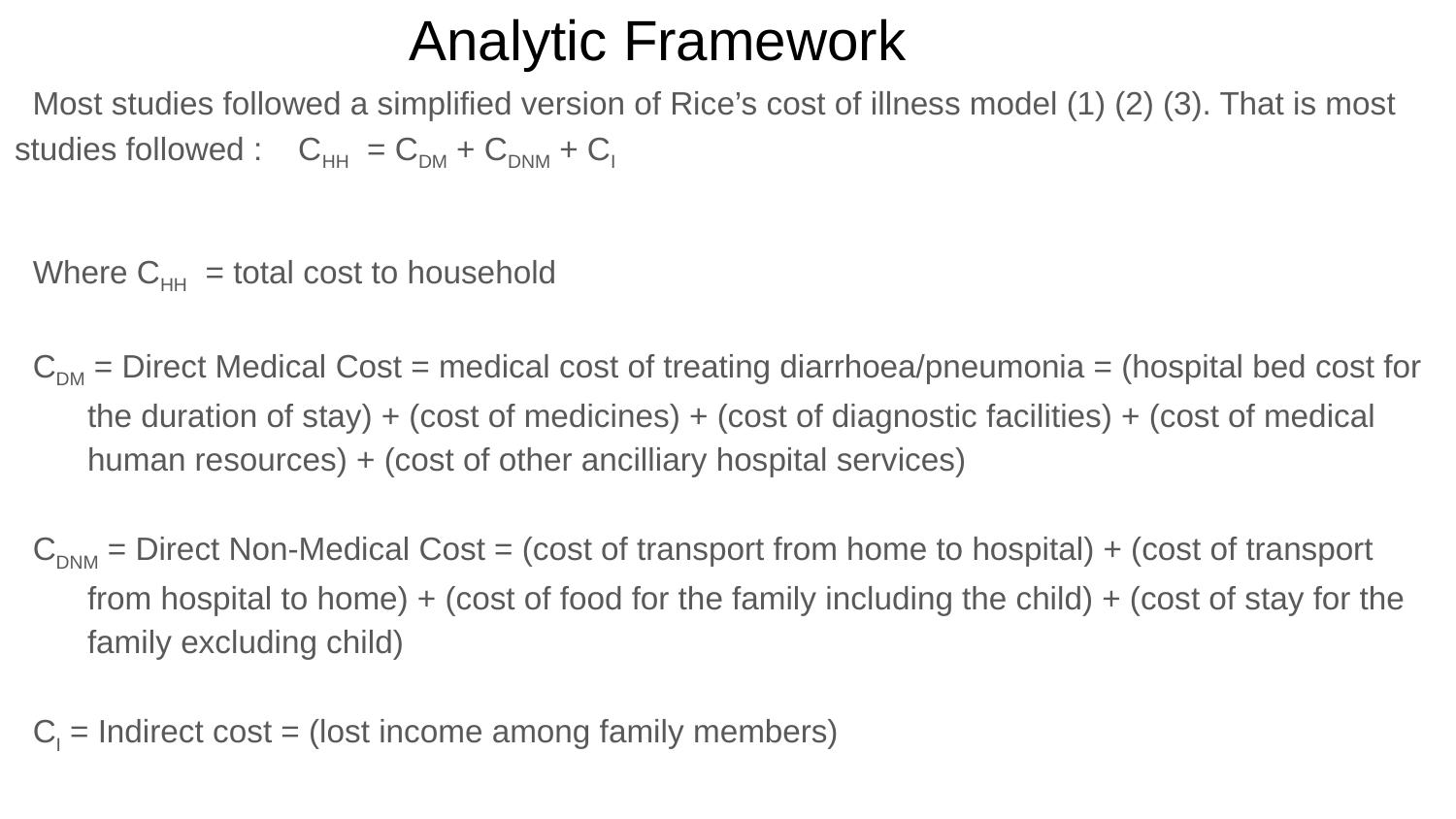

# Analytic Framework
  Most studies followed a simplified version of Rice’s cost of illness model (1) (2) (3). That is most studies followed :    CHH  = CDM + CDNM + CI
Where CHH  = total cost to household

CDM = Direct Medical Cost = medical cost of treating diarrhoea/pneumonia = (hospital bed cost for the duration of stay) + (cost of medicines) + (cost of diagnostic facilities) + (cost of medical human resources) + (cost of other ancilliary hospital services)

CDNM = Direct Non-Medical Cost = (cost of transport from home to hospital) + (cost of transport from hospital to home) + (cost of food for the family including the child) + (cost of stay for the family excluding child)

CI = Indirect cost = (lost income among family members)